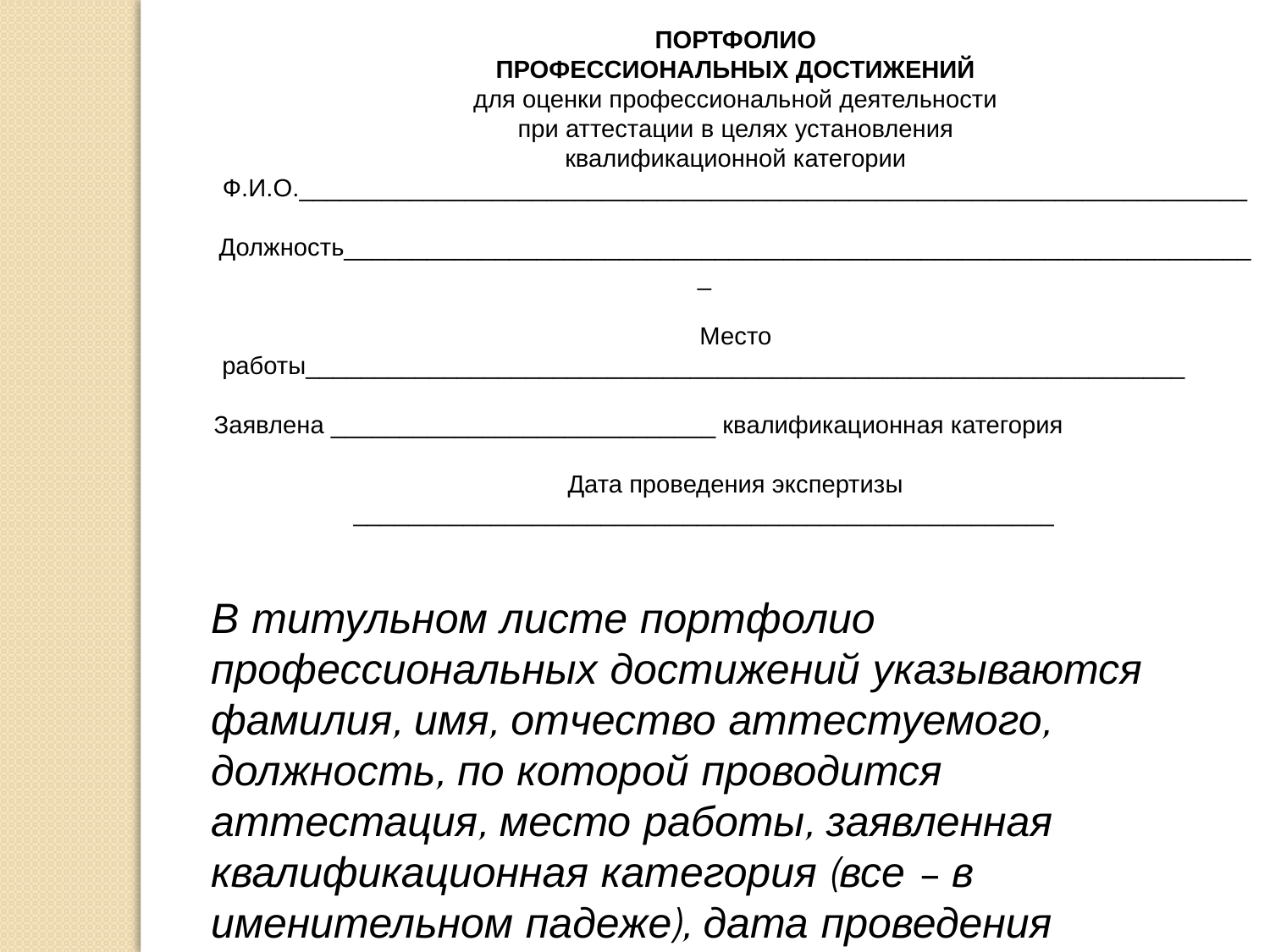

ПОРТФОЛИО
ПРОФЕССИОНАЛЬНЫХ ДОСТИЖЕНИЙ
для оценки профессиональной деятельности
при аттестации в целях установления
квалификационной категории
Ф.И.О._____________________________________________________________________

Должность___________________________________________________________________

Место работы________________________________________________________________

Заявлена ____________________________ квалификационная категория

Дата проведения экспертизы ___________________________________________________

В титульном листе портфолио профессиональных достижений указываются фамилия, имя, отчество аттестуемого, должность, по которой проводится  аттестация, место работы, заявленная квалификационная категория (все – в именительном падеже), дата проведения экспертизы.